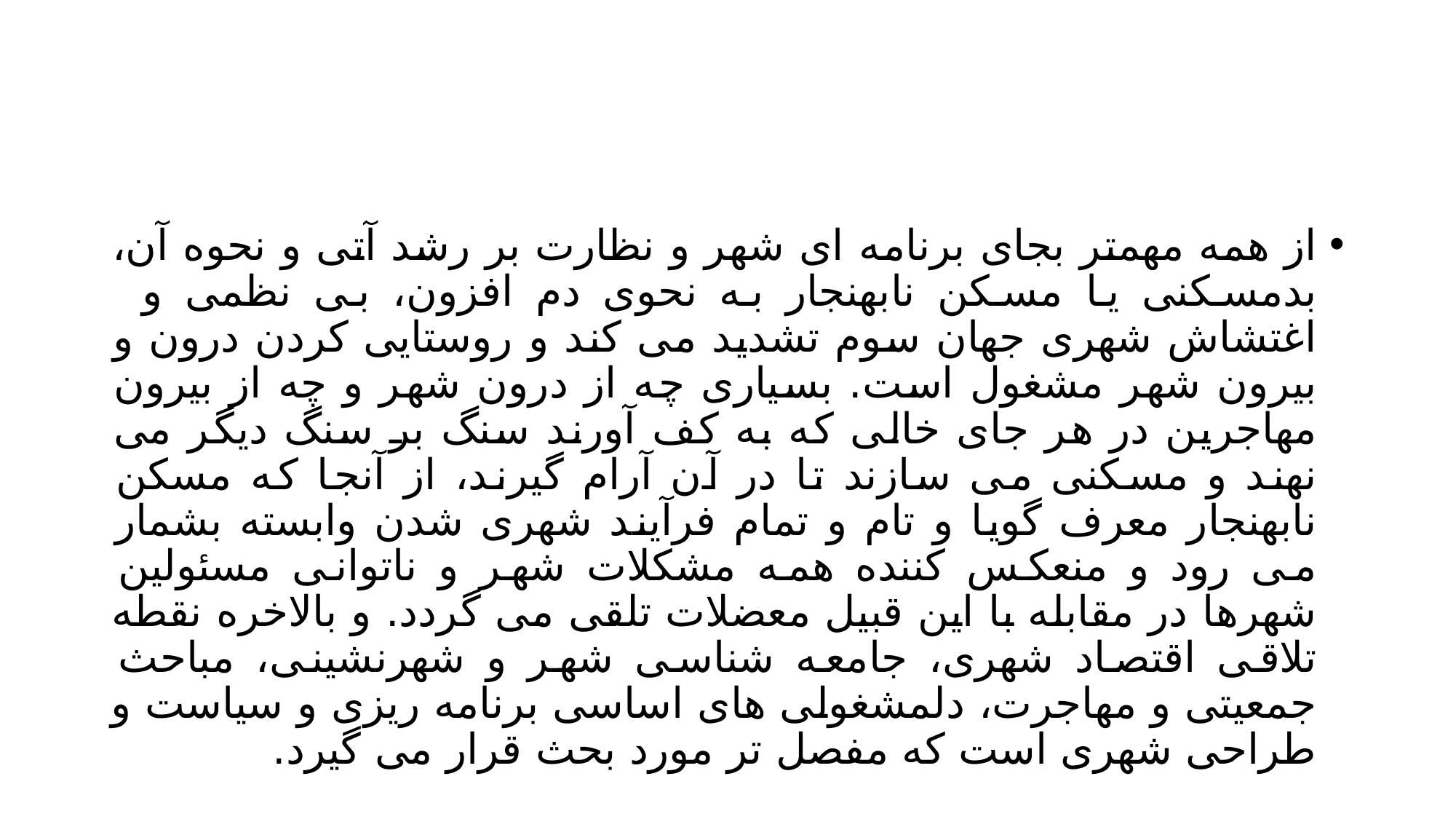

#
از همه مهمتر بجای برنامه ای شهر و نظارت بر رشد آتی و نحوه آن، بدمسکنی یا مسکن نابهنجار به نحوی دم افزون، بی نظمی و  اغتشاش شهری جهان سوم تشدید می کند و روستایی کردن درون و بیرون شهر مشغول است. بسیاری چه از درون شهر و چه از بیرون مهاجرین در هر جای خالی که به کف آورند سنگ بر سنگ دیگر می نهند و مسکنی می سازند تا در آن آرام گیرند، از آنجا که مسکن نابهنجار معرف گویا و تام و تمام فرآیند شهری شدن وابسته بشمار می رود و منعکس کننده همه مشکلات شهر و ناتوانی مسئولین شهرها در مقابله با این قبیل معضلات تلقی می گردد. و بالاخره نقطه تلاقی اقتصاد شهری، جامعه شناسی شهر و شهرنشینی، مباحث جمعیتی و مهاجرت، دلمشغولی های اساسی برنامه ریزی و سیاست و طراحی شهری است که مفصل تر مورد بحث قرار می گیرد.